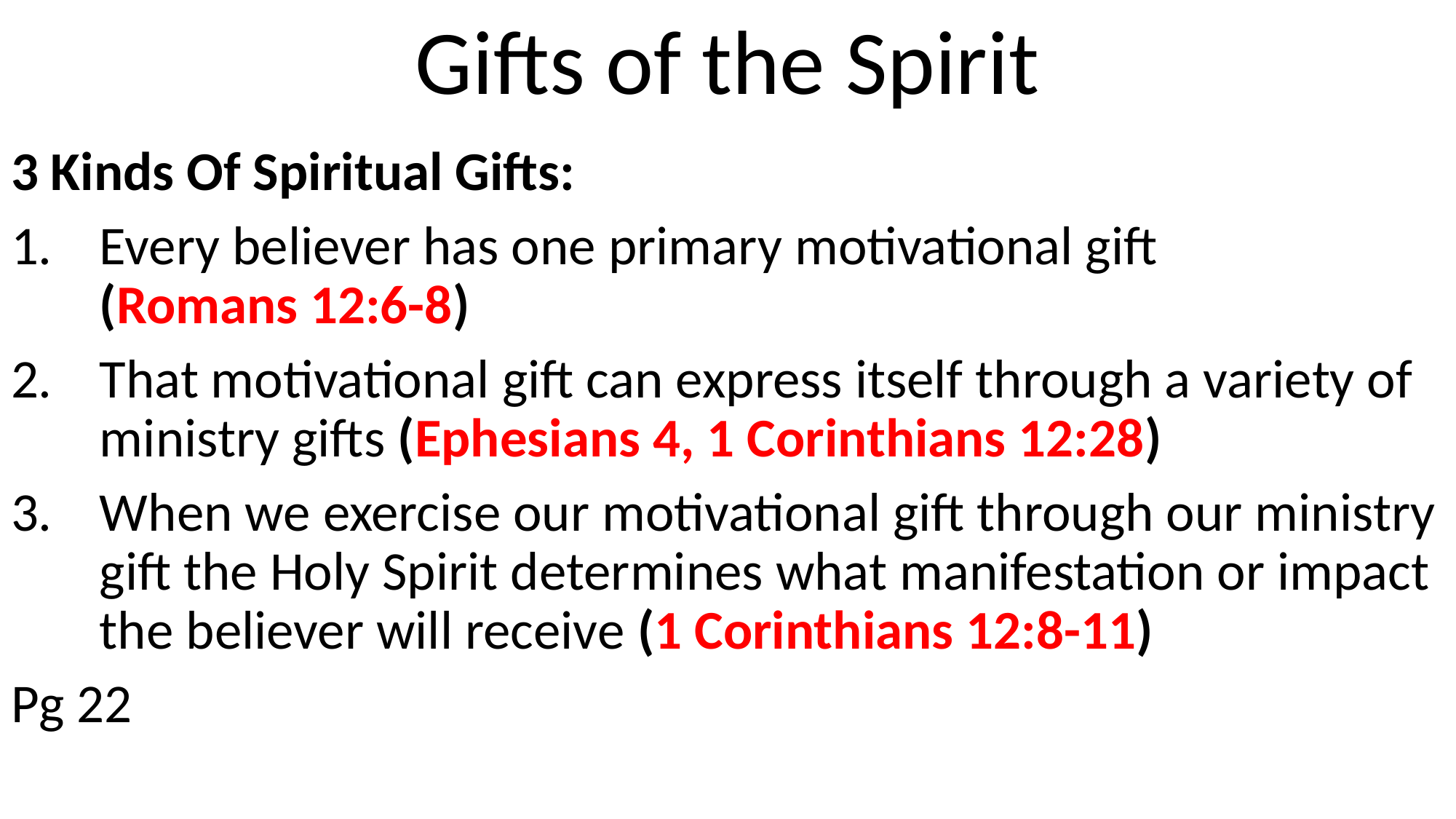

# Gifts of the Spirit
3 Kinds Of Spiritual Gifts:
Every believer has one primary motivational gift 		(Romans 12:6-8)
That motivational gift can express itself through a variety of ministry gifts (Ephesians 4, 1 Corinthians 12:28)
When we exercise our motivational gift through our ministry gift the Holy Spirit determines what manifestation or impact the believer will receive (1 Corinthians 12:8-11)
Pg 22